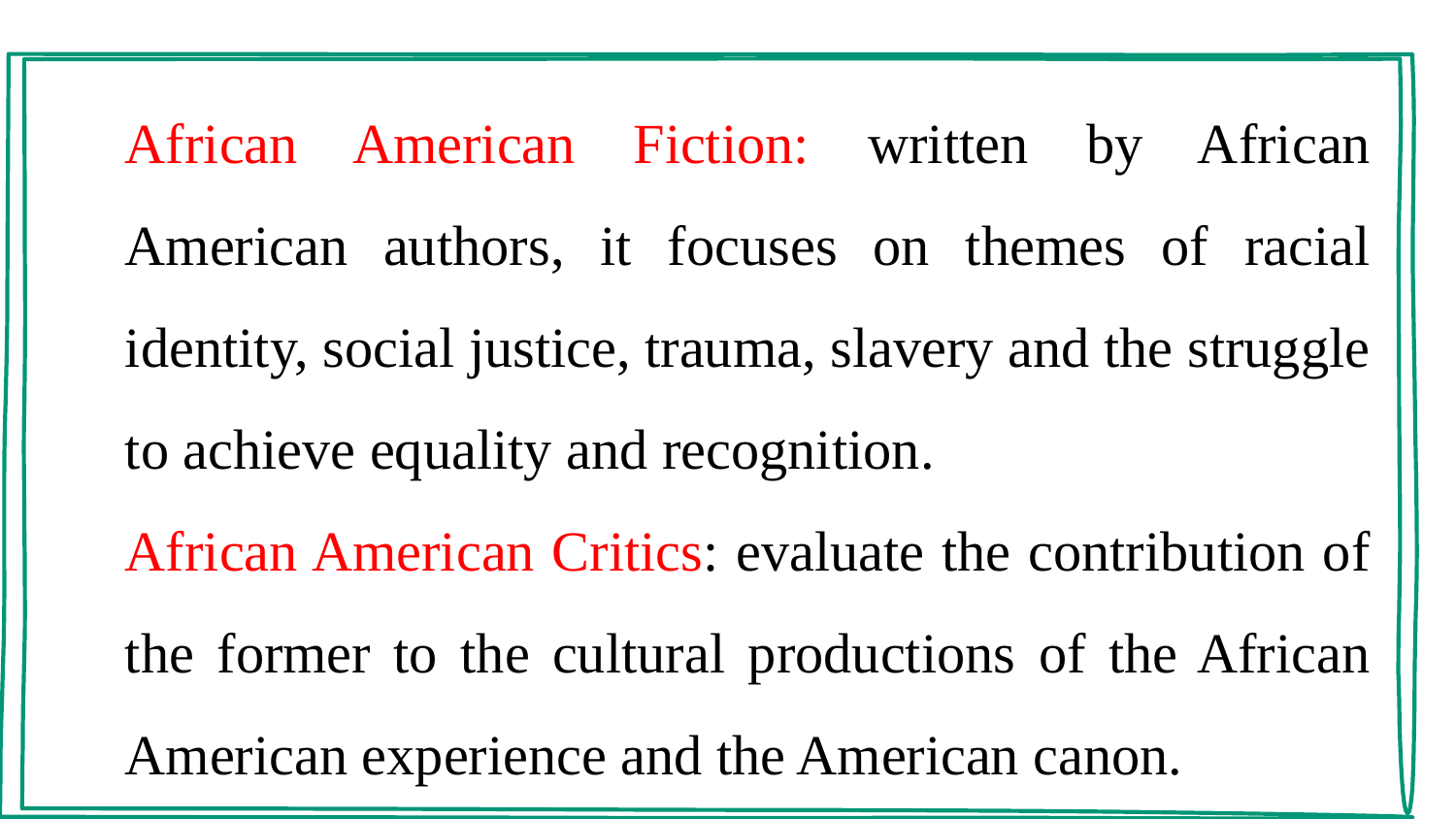

#

African American Fiction: written by African American authors, it focuses on themes of racial identity, social justice, trauma, slavery and the struggle to achieve equality and recognition.
African American Critics: evaluate the contribution of the former to the cultural productions of the African American experience and the American canon.